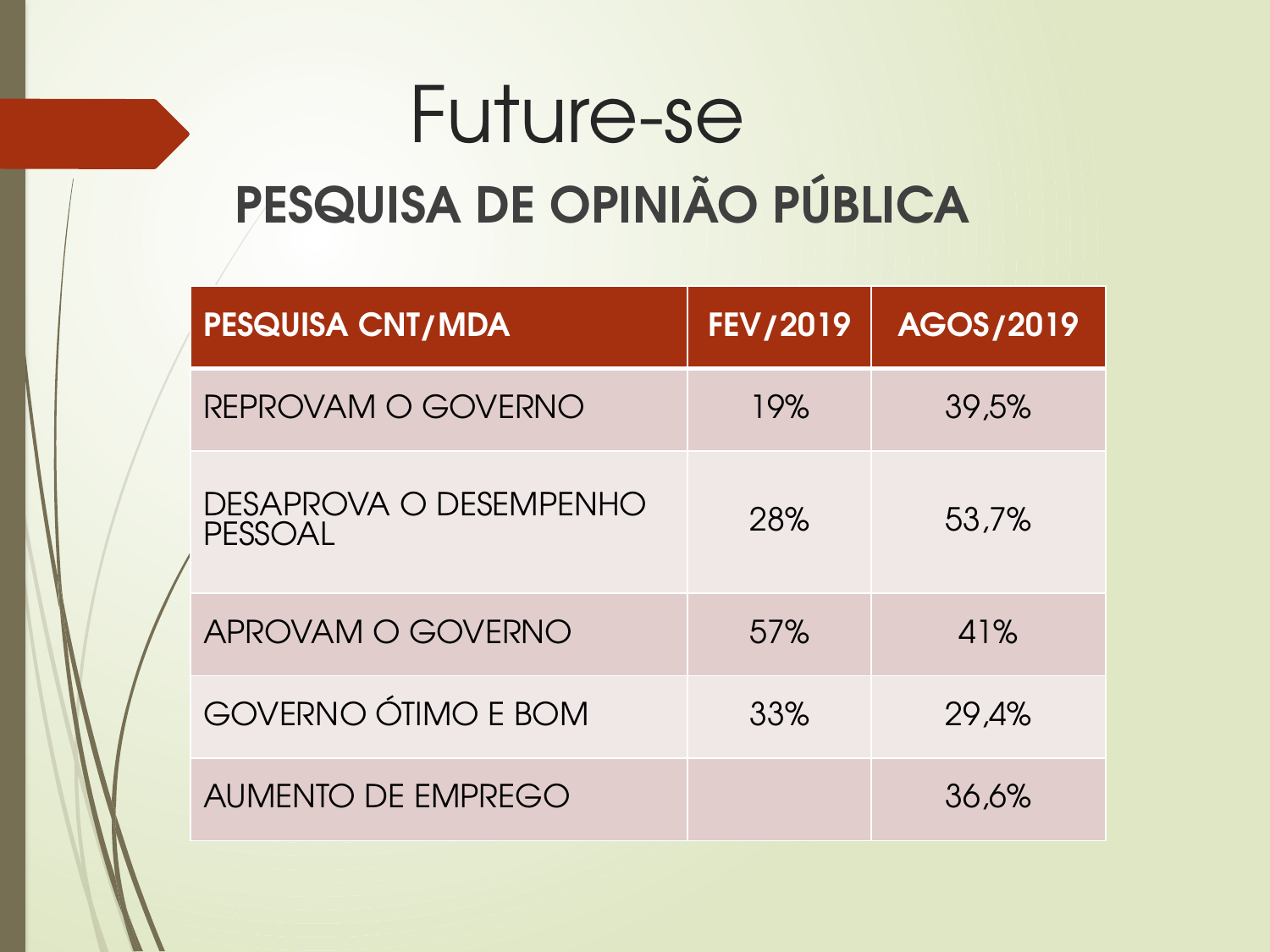

# Future-se
PESQUISA DE OPINIÃO PÚBLICA

| PESQUISA CNT/MDA | FEV/2019 | AGOS/2019 |
| --- | --- | --- |
| REPROVAM O GOVERNO | 19% | 39,5% |
| DESAPROVA O DESEMPENHO PESSOAL | 28% | 53,7% |
| APROVAM O GOVERNO | 57% | 41% |
| GOVERNO ÓTIMO E BOM | 33% | 29,4% |
| AUMENTO DE EMPREGO |  | 36,6% |